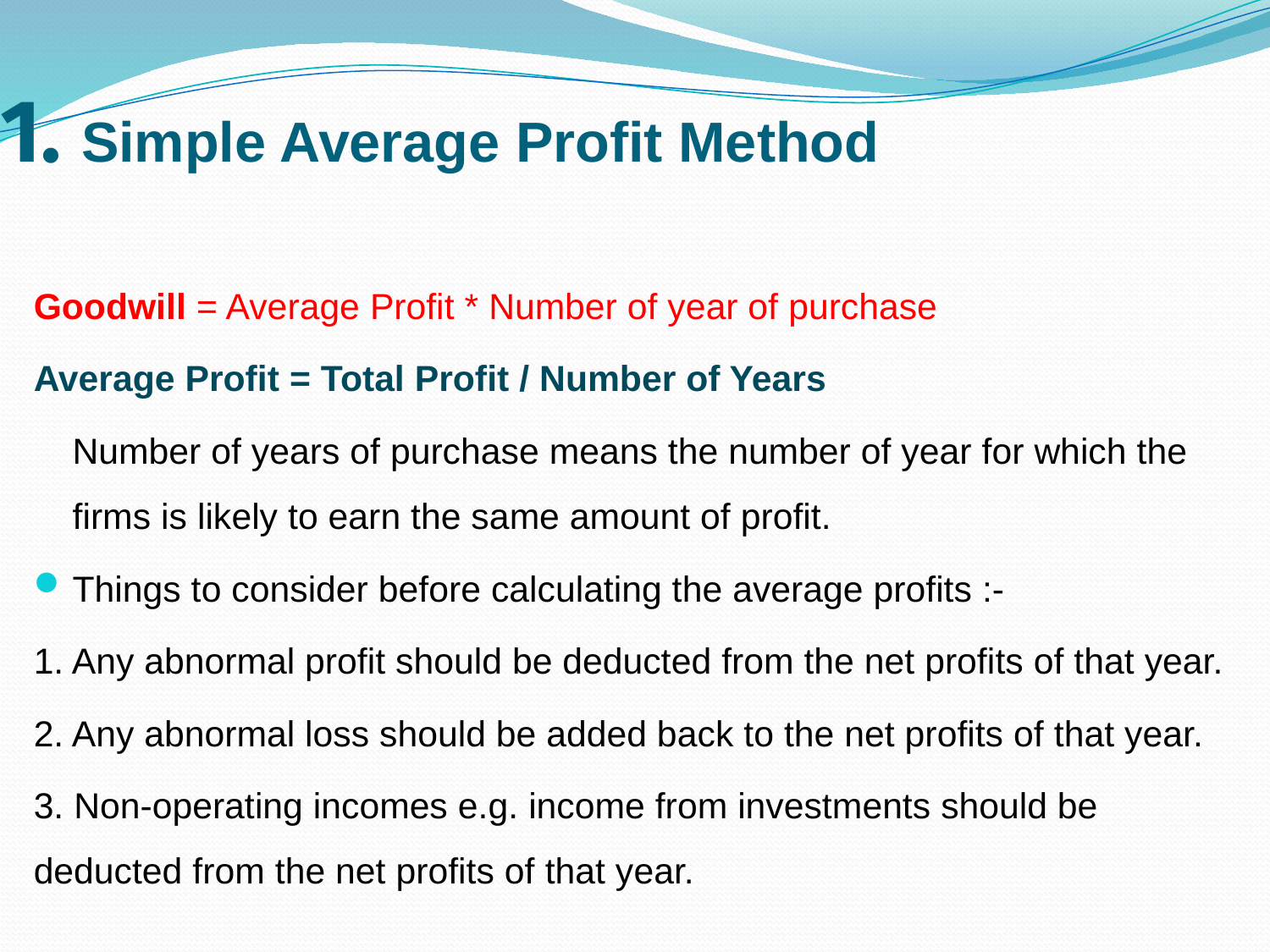

# 1. Simple Average Profit Method

Goodwill = Average Profit * Number of year of purchase
Average Profit = Total Profit / Number of Years
 	Number of years of purchase means the number of year for which the firms is likely to earn the same amount of profit.
Things to consider before calculating the average profits :-
1. Any abnormal profit should be deducted from the net profits of that year.
2. Any abnormal loss should be added back to the net profits of that year.
3. Non-operating incomes e.g. income from investments should be deducted from the net profits of that year.